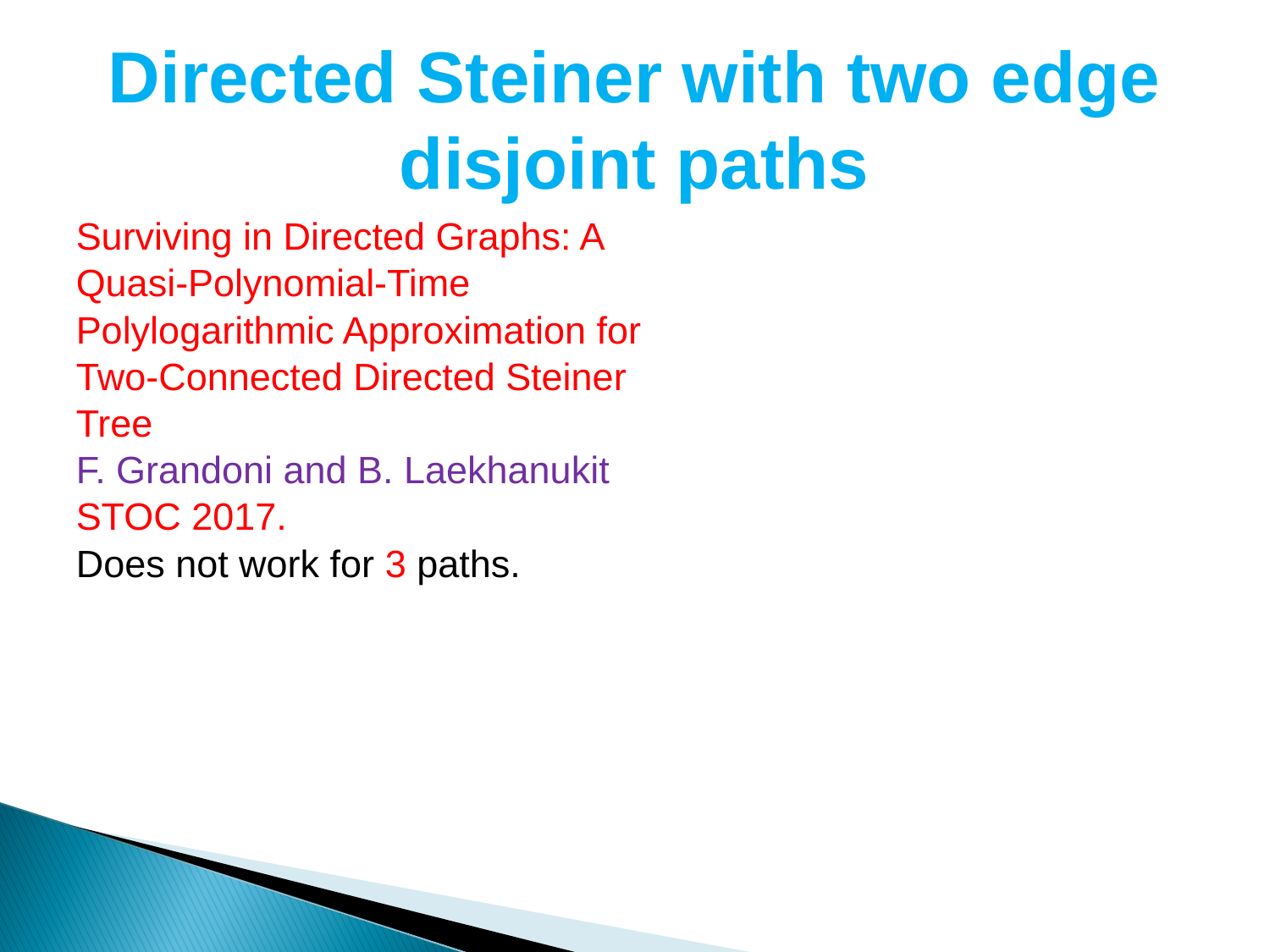

# Directed Steiner with two edge disjoint paths
Surviving in Directed Graphs: A
Quasi-Polynomial-Time
Polylogarithmic Approximation for
Two-Connected Directed Steiner
Tree
F. Grandoni and B. Laekhanukit
STOC 2017.
Does not work for 3 paths.